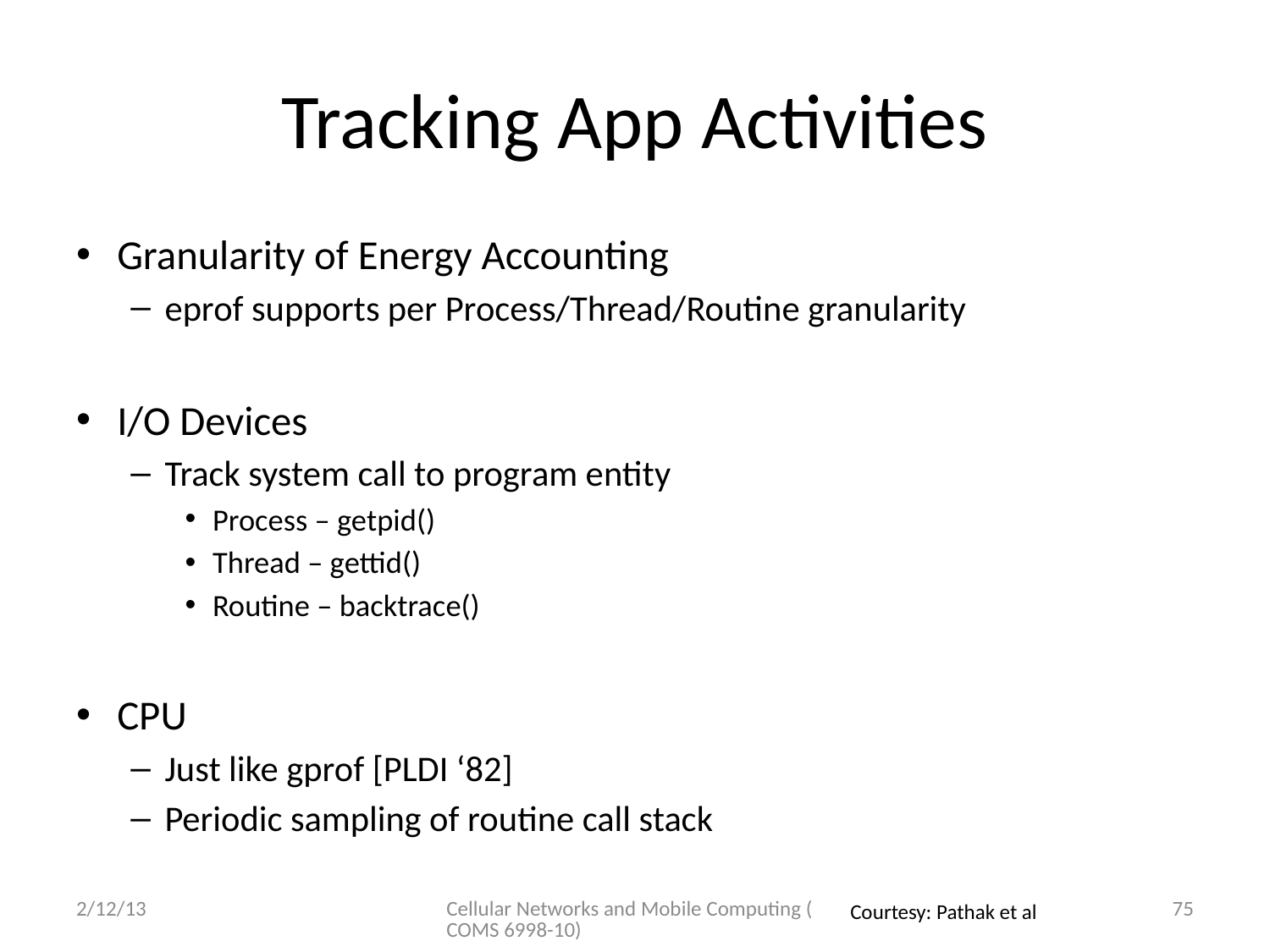

# Tracking App Activities
Granularity of Energy Accounting
eprof supports per Process/Thread/Routine granularity

I/O Devices
Track system call to program entity
Process – getpid()
Thread – gettid()
Routine – backtrace()

CPU
Just like gprof [PLDI ‘82]
Periodic sampling of routine call stack
2/12/13
Cellular Networks and Mobile Computing (COMS 6998-10)
75
Courtesy: Pathak et al